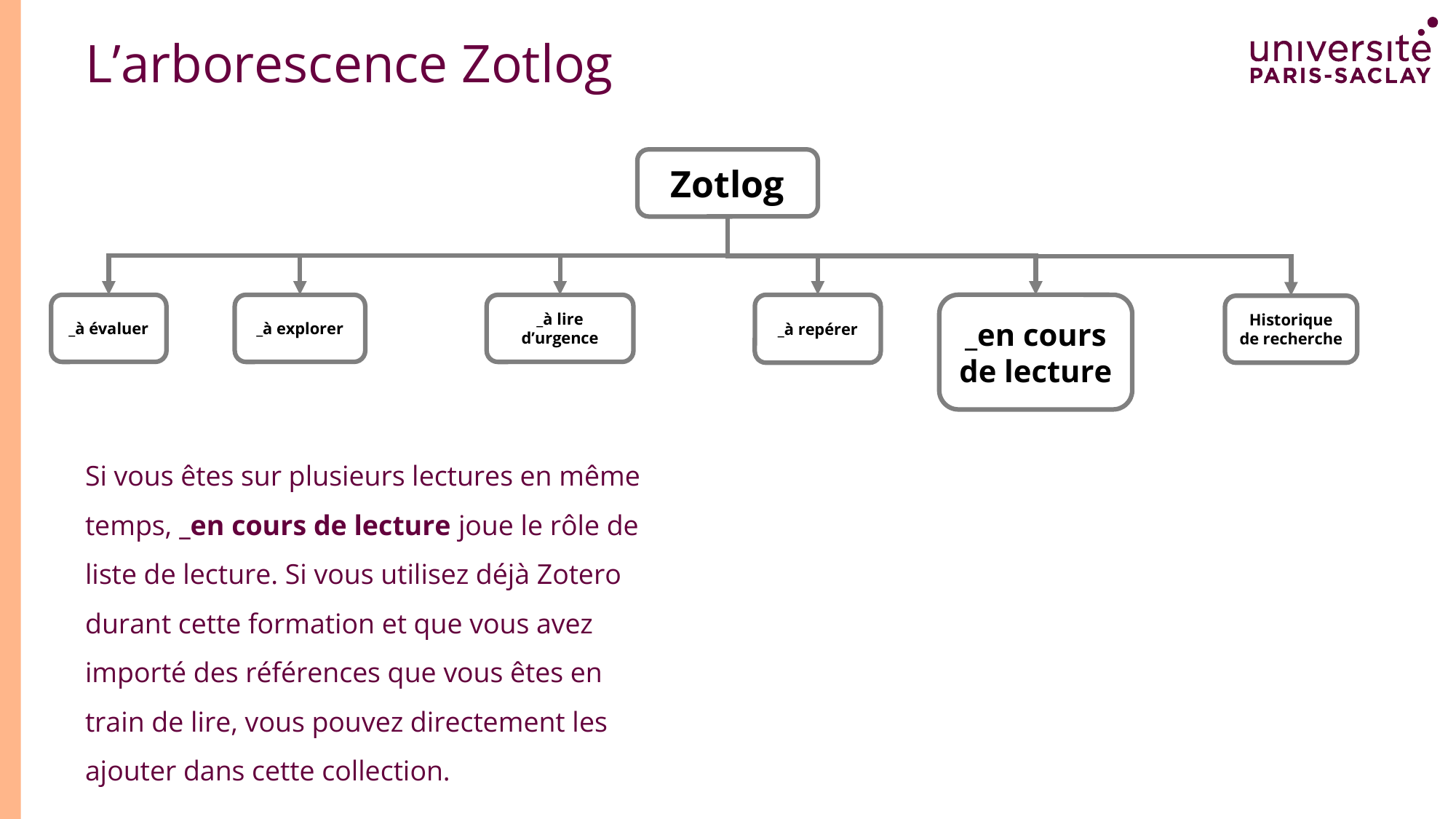

# L’arborescence Zotlog
Zotlog
_à évaluer
_à explorer
_à lire d’urgence
_à repérer
_en cours de lecture
Historique de recherche
Si vous êtes sur plusieurs lectures en même temps, _en cours de lecture joue le rôle de liste de lecture. Si vous utilisez déjà Zotero durant cette formation et que vous avez importé des références que vous êtes en train de lire, vous pouvez directement les ajouter dans cette collection.